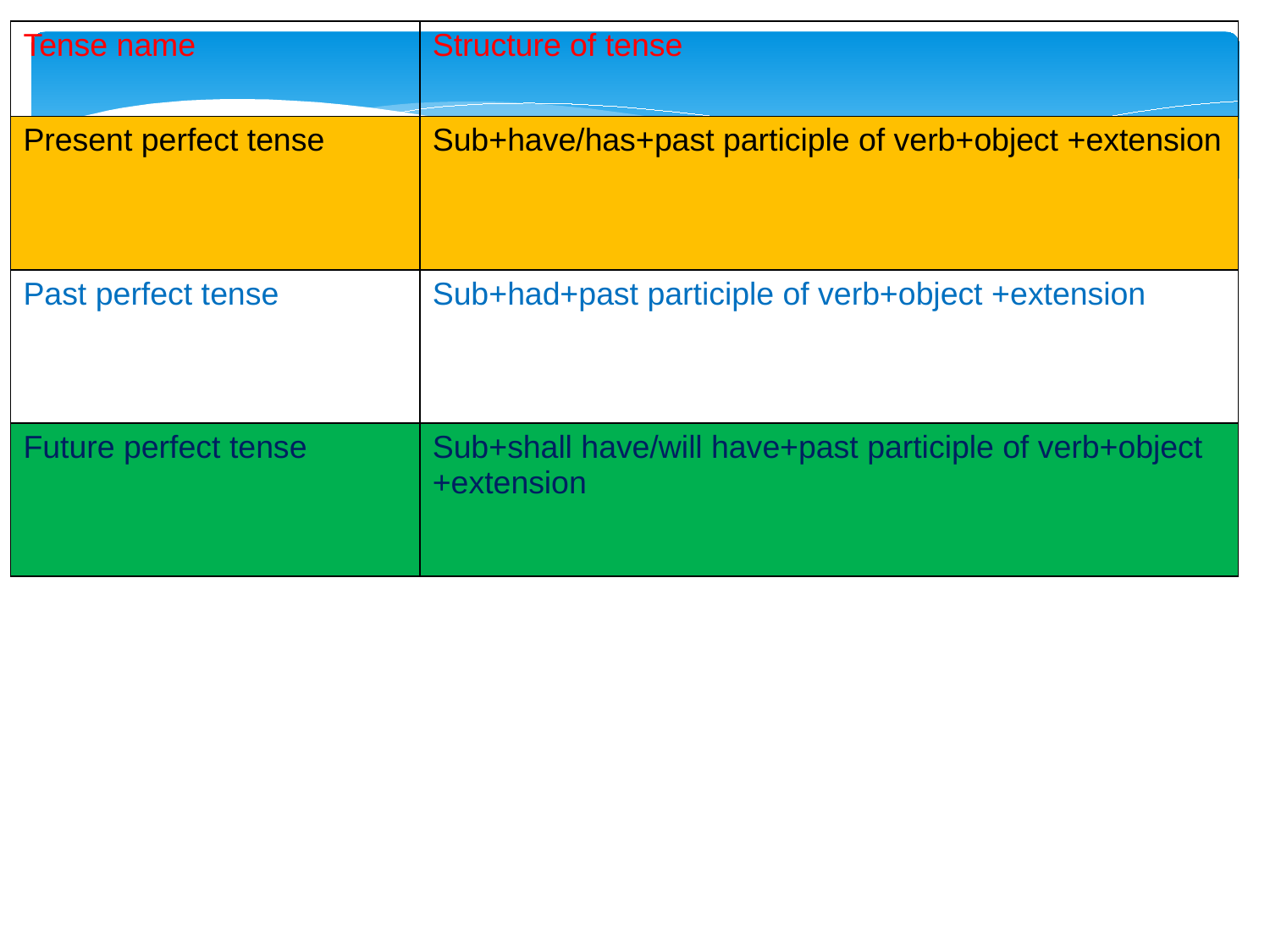

| Tense name | Structure of tense |
| --- | --- |
| Present perfect tense | Sub+have/has+past participle of verb+object +extension |
| Past perfect tense | Sub+had+past participle of verb+object +extension |
| Future perfect tense | Sub+shall have/will have+past participle of verb+object +extension |